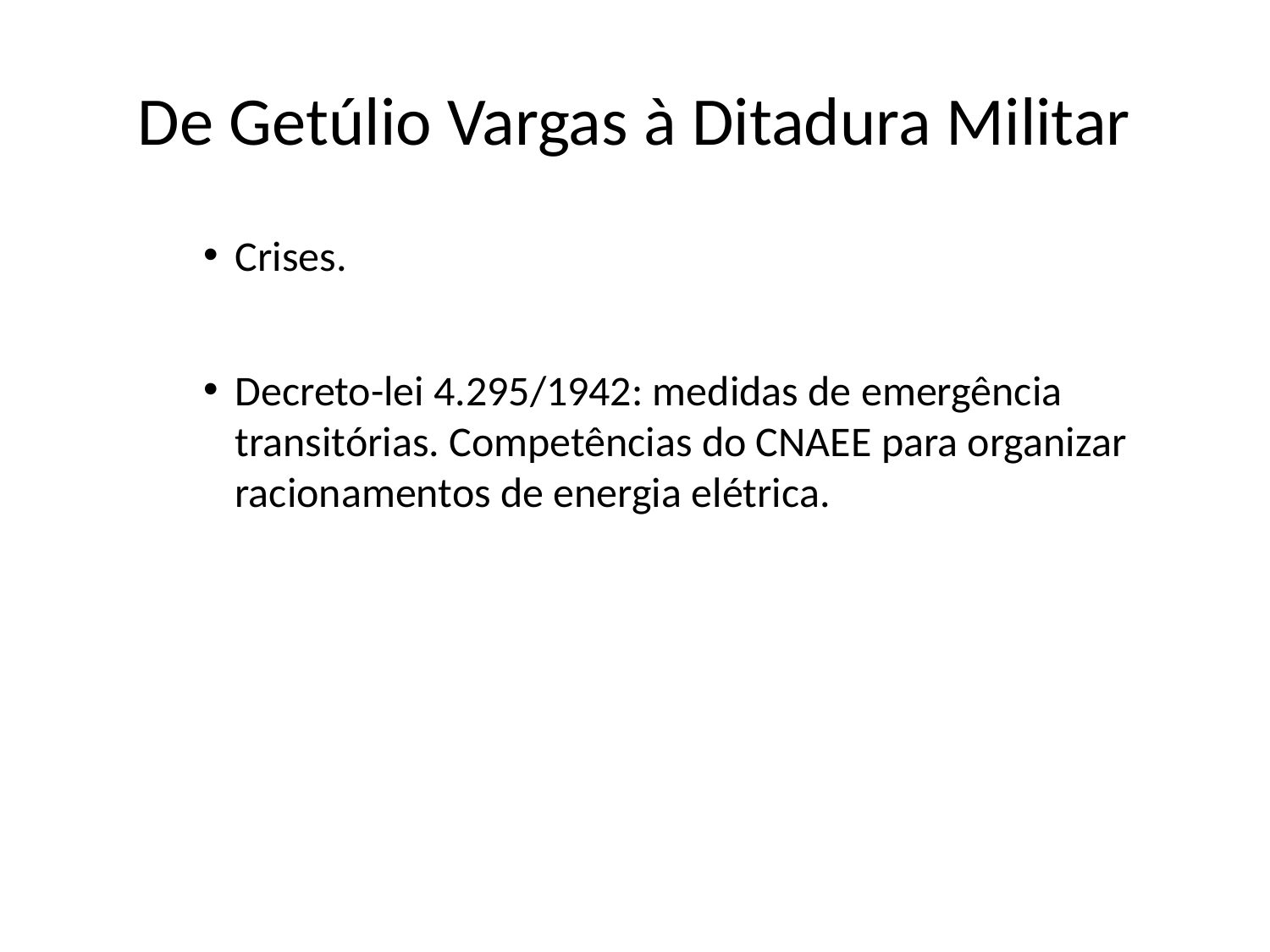

# De Getúlio Vargas à Ditadura Militar
Crises.

Decreto-lei 4.295/1942: medidas de emergência transitórias. Competências do CNAEE para organizar racionamentos de energia elétrica.